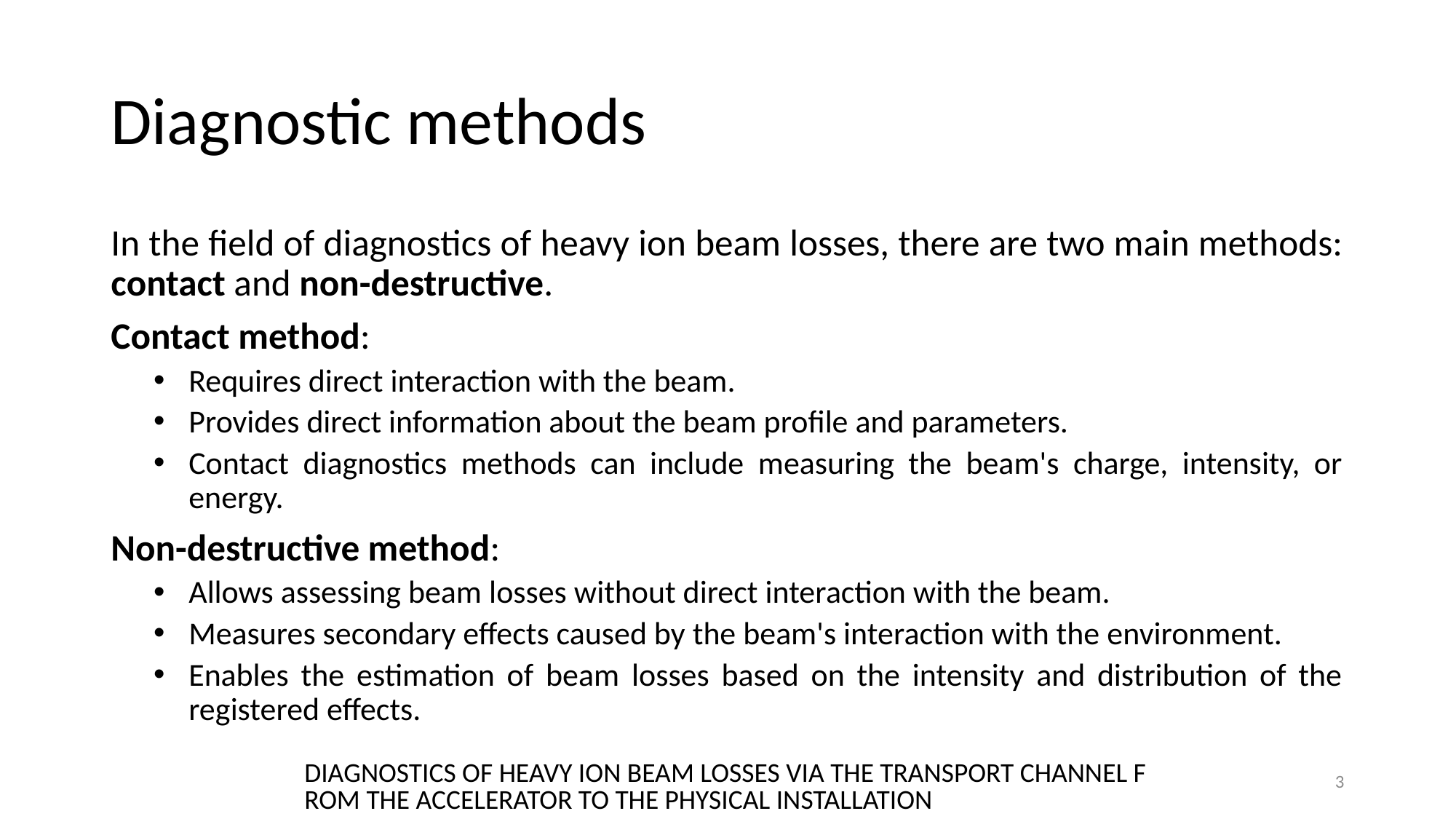

# Diagnostic methods
In the field of diagnostics of heavy ion beam losses, there are two main methods: contact and non-destructive.
Contact method:
Requires direct interaction with the beam.
Provides direct information about the beam profile and parameters.
Contact diagnostics methods can include measuring the beam's charge, intensity, or energy.
Non-destructive method:
Allows assessing beam losses without direct interaction with the beam.
Measures secondary effects caused by the beam's interaction with the environment.
Enables the estimation of beam losses based on the intensity and distribution of the registered effects.

DIAGNOSTICS OF HEAVY ION BEAM LOSSES VIA THE TRANSPORT CHANNEL FROM THE ACCELERATOR TO THE PHYSICAL INSTALLATION
3